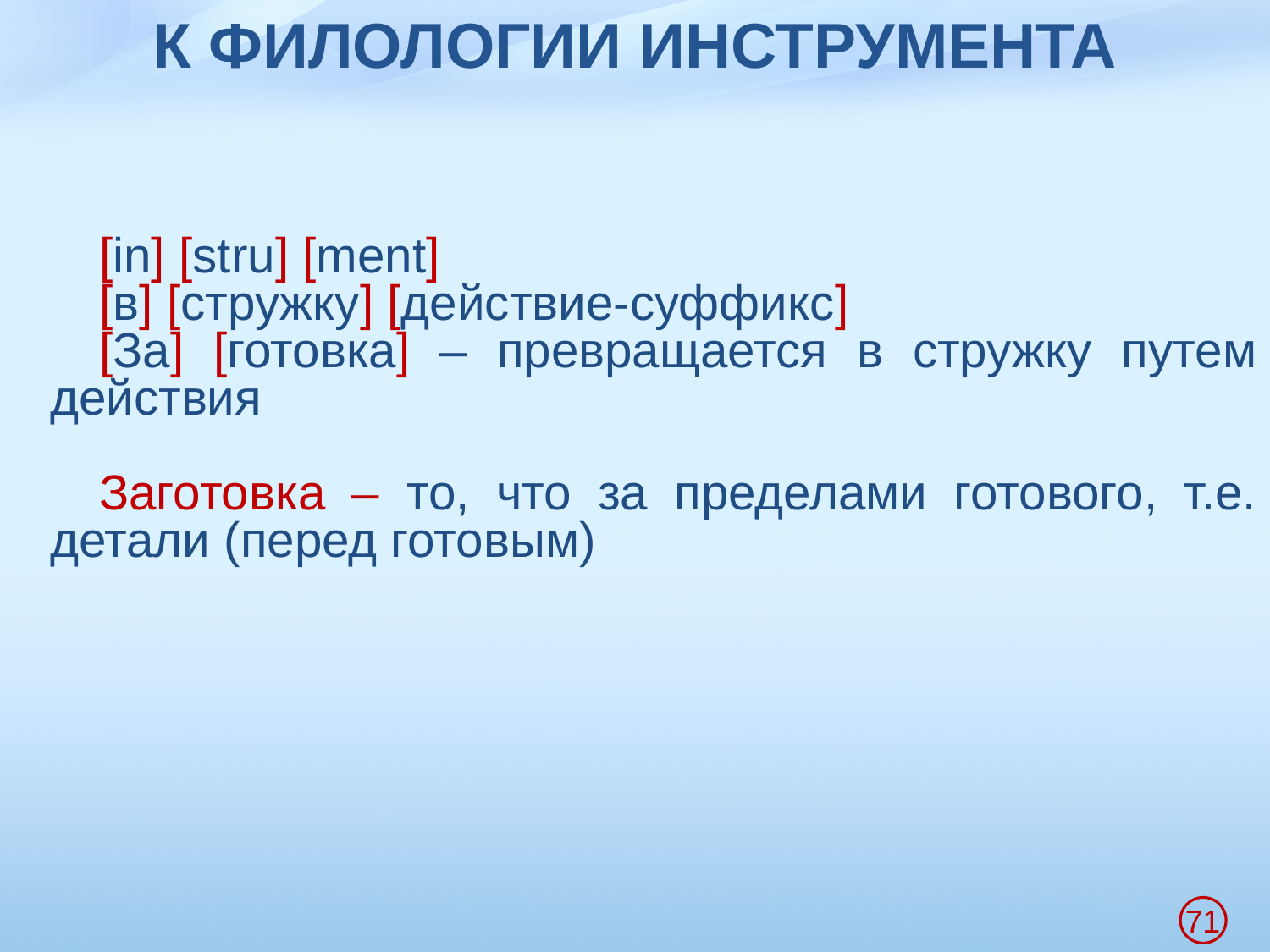

# К ФИЛОЛОГИИ ИНСТРУМЕНТА
[in] [stru] [ment]
[в] [стружку] [действие-суффикс]
[За] [готовка] – превращается в стружку путем действия

Заготовка – то, что за пределами готового, т.е. детали (перед готовым)
71